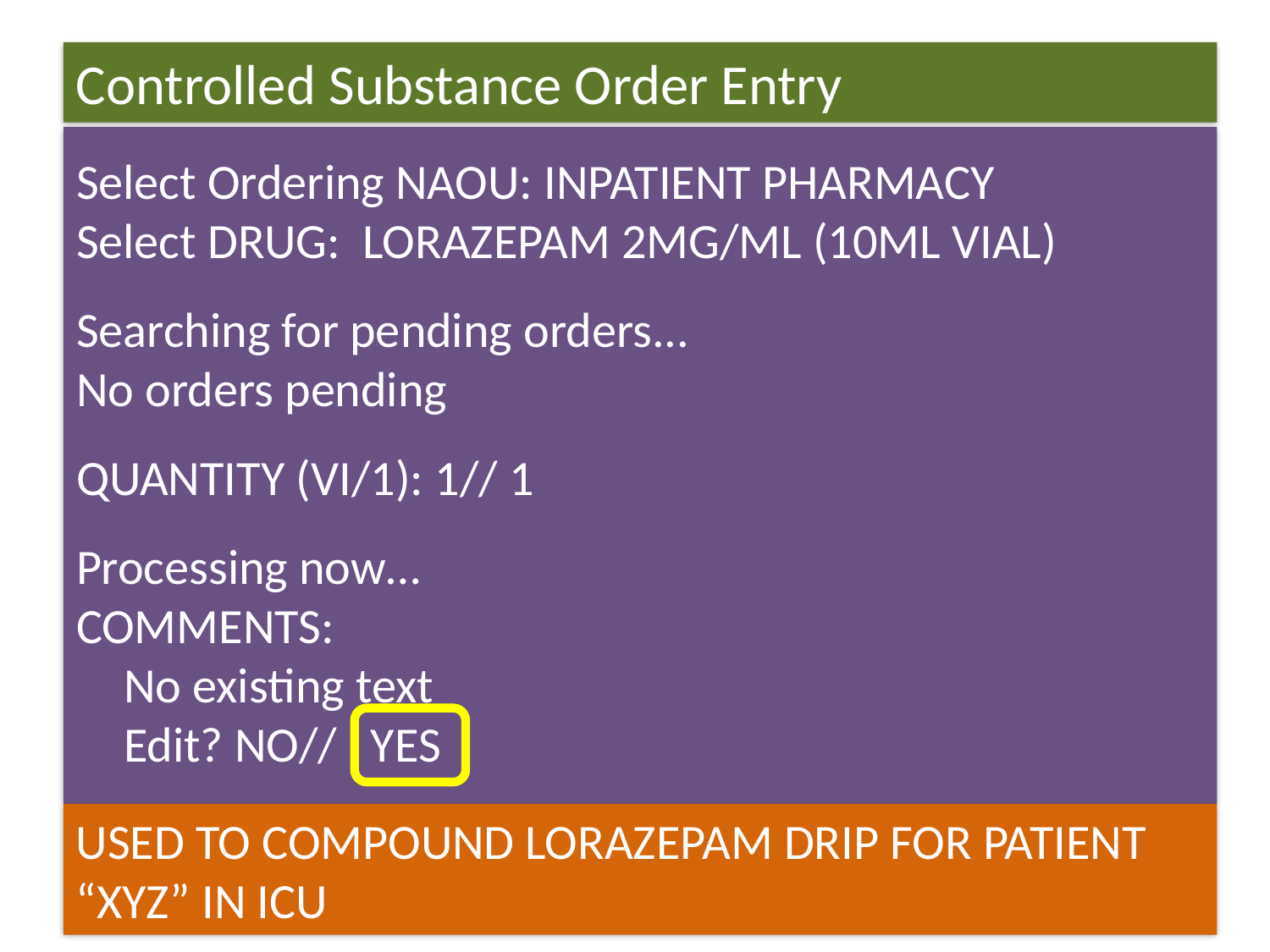

Controlled Substance Order Entry

Select Ordering NAOU: INPATIENT PHARMACY
Select DRUG:  LORAZEPAM 2MG/ML (10ML VIAL)

Searching for pending orders...
No orders pending

QUANTITY (VI/1): 1// 1

Processing now…
COMMENTS:
	No existing text
	Edit? NO//   YES

USED TO COMPOUND LORAZEPAM DRIP FOR PATIENT “XYZ” IN ICU